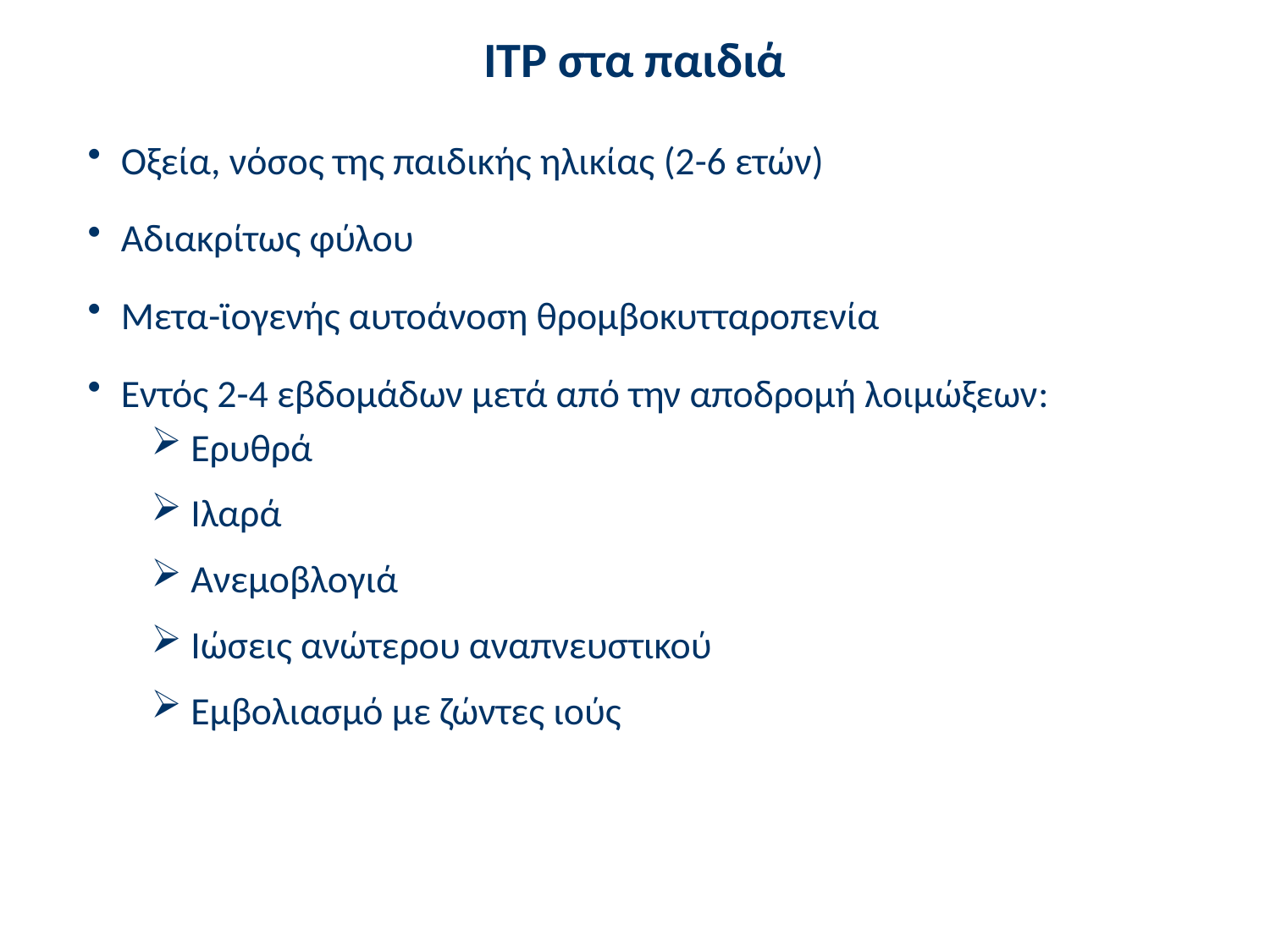

# ITP στα παιδιά
Οξεία, νόσος της παιδικής ηλικίας (2-6 ετών)
Αδιακρίτως φύλου
Μετα-ϊογενής αυτοάνοση θρομβοκυτταροπενία
Εντός 2-4 εβδομάδων μετά από την αποδρομή λοιμώξεων:
Ερυθρά
Ιλαρά
Ανεμοβλογιά
Ιώσεις ανώτερου αναπνευστικού
Εμβολιασμό με ζώντες ιούς